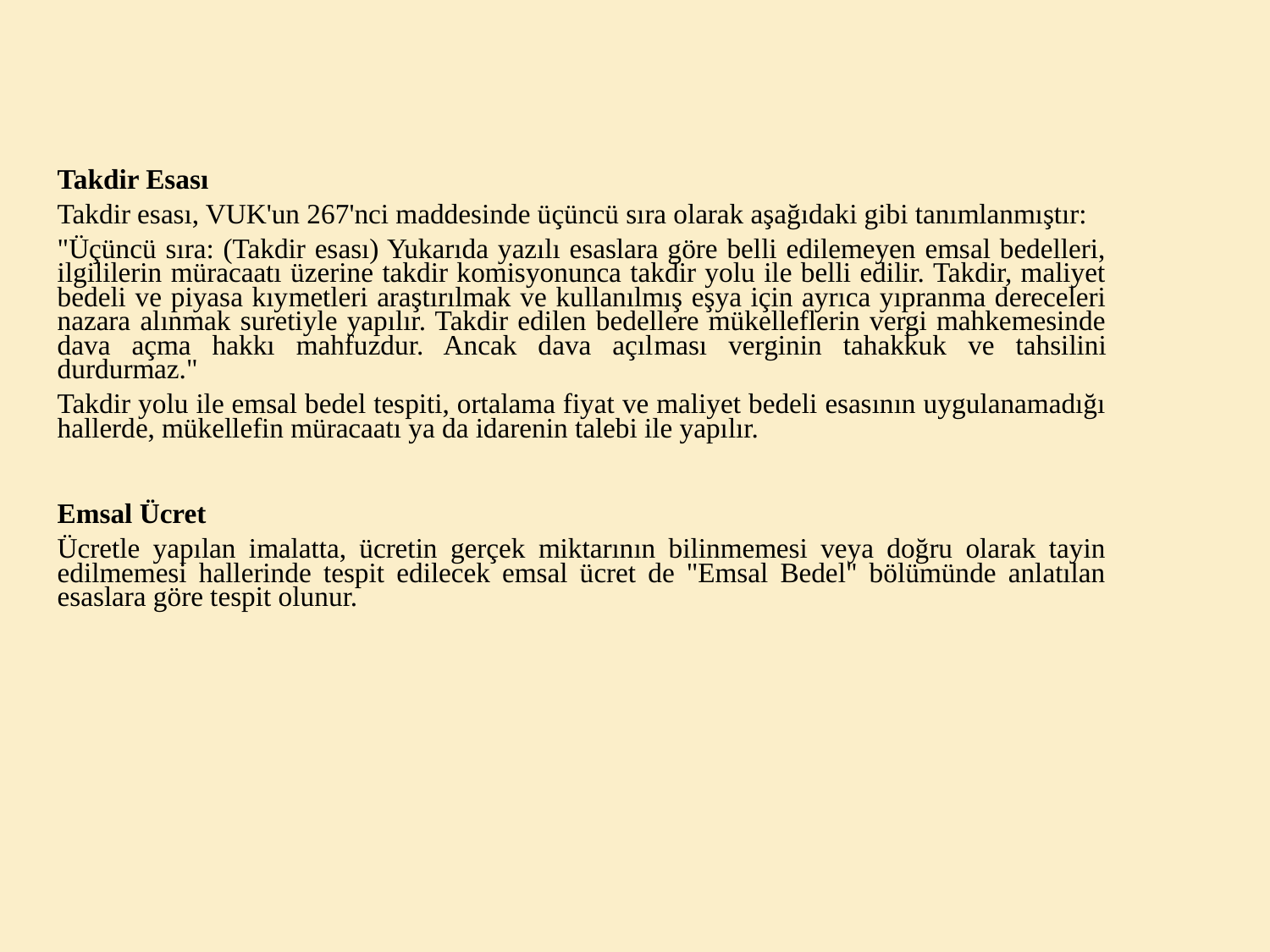

Takdir Esası
Takdir esası, VUK'un 267'nci maddesinde üçüncü sıra olarak aşağıdaki gibi tanımlanmıştır:
"Üçüncü sıra: (Takdir esası) Yukarıda yazılı esaslara göre belli edilemeyen emsal bedelleri, ilgililerin müracaatı üzerine takdir komisyonunca takdir yolu ile belli edilir. Takdir, maliyet bedeli ve piyasa kıy­metleri araştırılmak ve kullanılmış eşya için ayrıca yıpranma dereceleri nazara alınmak suretiyle yapılır. Takdir edilen bedellere mükelleflerin vergi mahkemesinde dava açma hakkı mahfuzdur. Ancak dava açıl­ması verginin tahakkuk ve tahsilini durdurmaz."
Takdir yolu ile emsal bedel tespiti, ortalama fiyat ve maliyet bedeli esasının uygulanamadığı hallerde, mükellefin müracaatı ya da idarenin talebi ile yapılır.

Emsal Ücret
Ücretle yapılan imalatta, ücretin gerçek miktarının bilinmemesi veya doğru olarak tayin edilmemesi hallerinde tespit edilecek emsal ücret de "Emsal Bedel" bölümünde anlatılan esaslara göre tespit olunur.